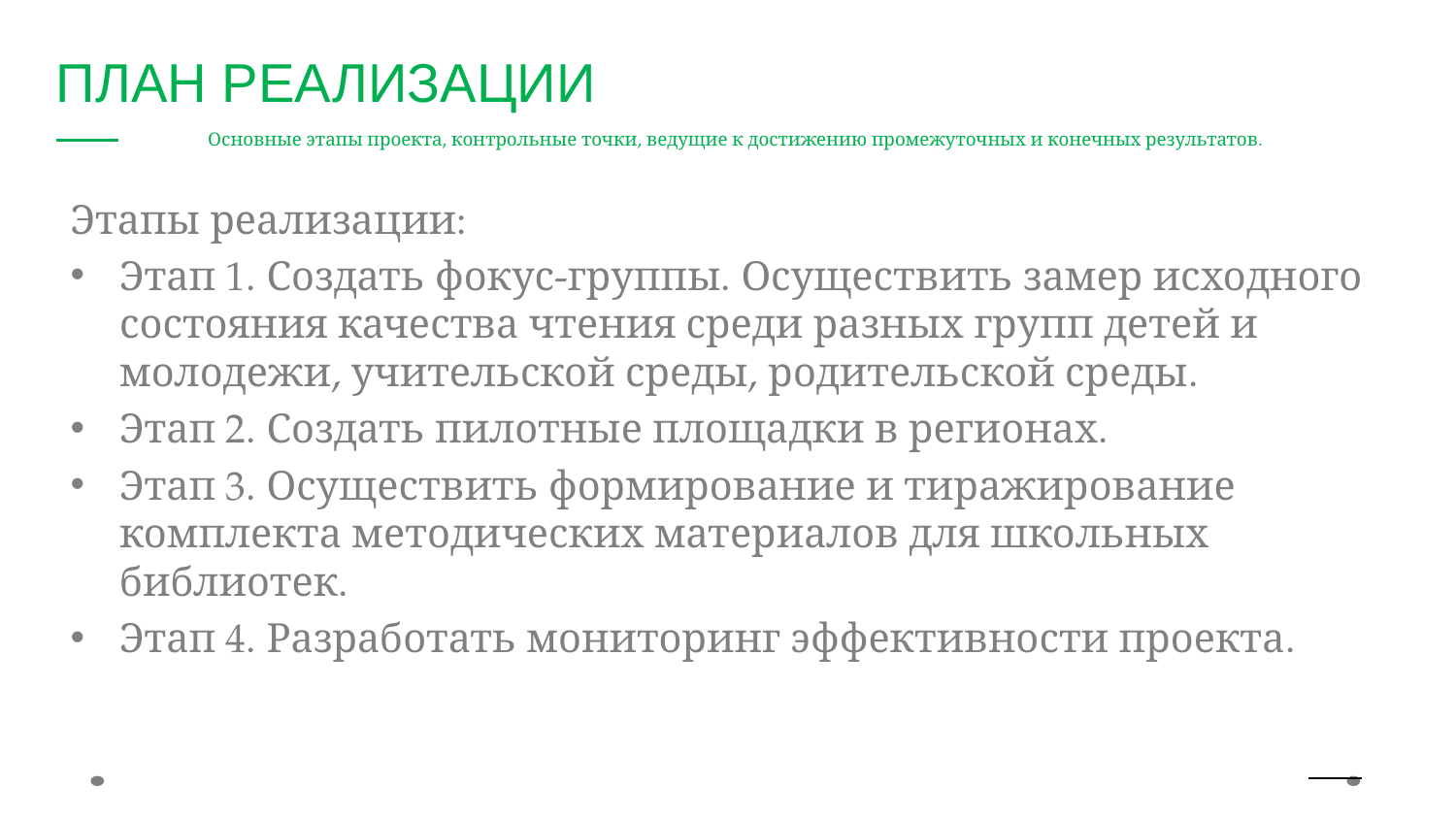

План реализации
# Основные этапы проекта, контрольные точки, ведущие к достижению промежуточных и конечных результатов.
Этапы реализации:
Этап 1. Создать фокус-группы. Осуществить замер исходного состояния качества чтения среди разных групп детей и молодежи, учительской среды, родительской среды.
Этап 2. Создать пилотные площадки в регионах.
Этап 3. Осуществить формирование и тиражирование комплекта методических материалов для школьных библиотек.
Этап 4. Разработать мониторинг эффективности проекта.